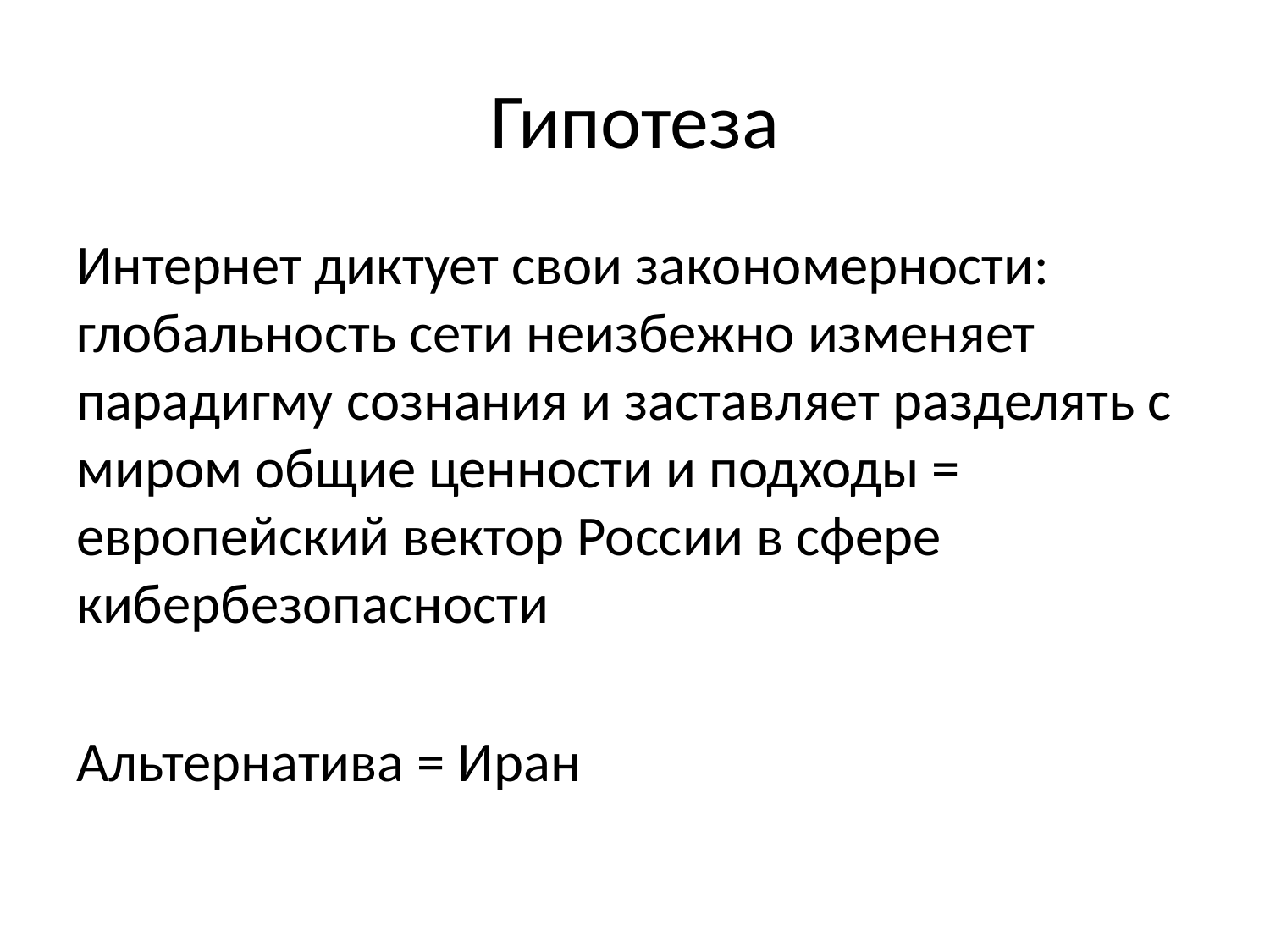

# Гипотеза
Интернет диктует свои закономерности: глобальность сети неизбежно изменяет парадигму сознания и заставляет разделять с миром общие ценности и подходы = европейский вектор России в сфере кибербезопасности

Альтернатива = Иран